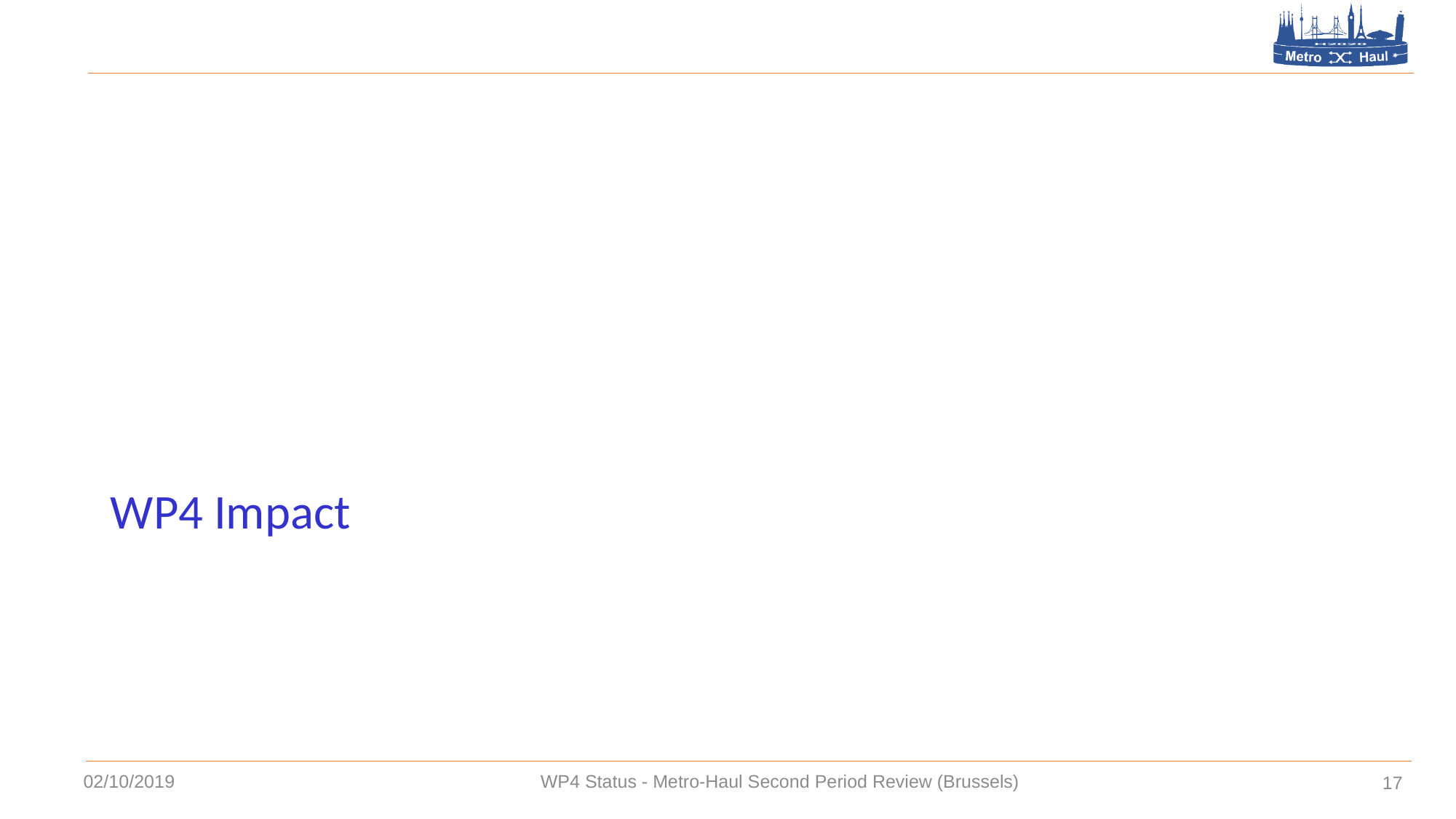

# WP4 Impact

02/10/2019
WP4 Status - Metro-Haul Second Period Review (Brussels)
17